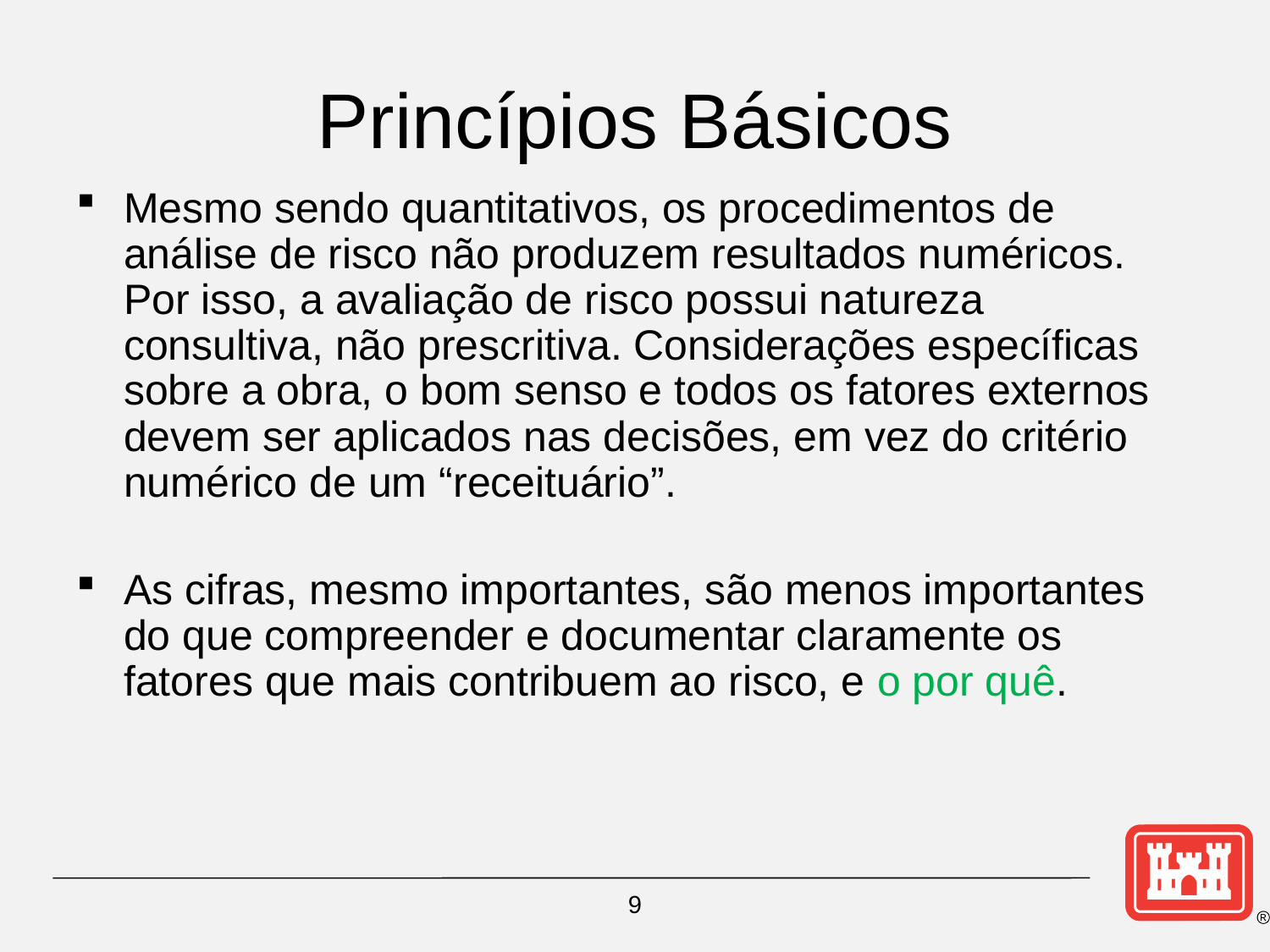

# Princípios Básicos
Mesmo sendo quantitativos, os procedimentos de análise de risco não produzem resultados numéricos. Por isso, a avaliação de risco possui natureza consultiva, não prescritiva. Considerações específicas sobre a obra, o bom senso e todos os fatores externos devem ser aplicados nas decisões, em vez do critério numérico de um “receituário”.

As cifras, mesmo importantes, são menos importantes do que compreender e documentar claramente os fatores que mais contribuem ao risco, e o por quê.
9